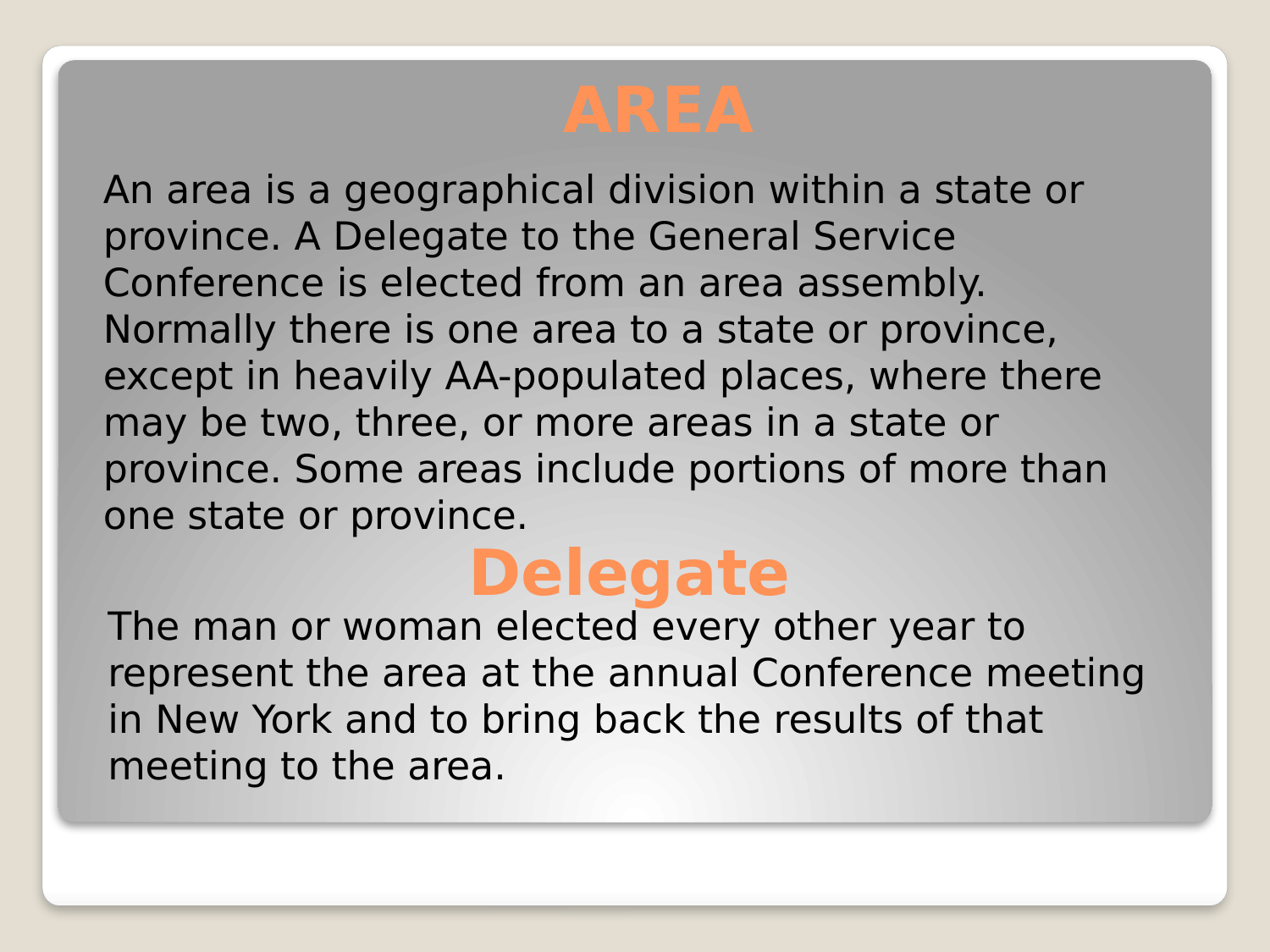

# AREA
An area is a geographical division within a state or province. A Delegate to the General Service Conference is elected from an area assembly. Normally there is one area to a state or province, except in heavily AA-populated places, where there may be two, three, or more areas in a state or province. Some areas include portions of more than one state or province.
Delegate
The man or woman elected every other year to represent the area at the annual Conference meeting in New York and to bring back the results of that meeting to the area.